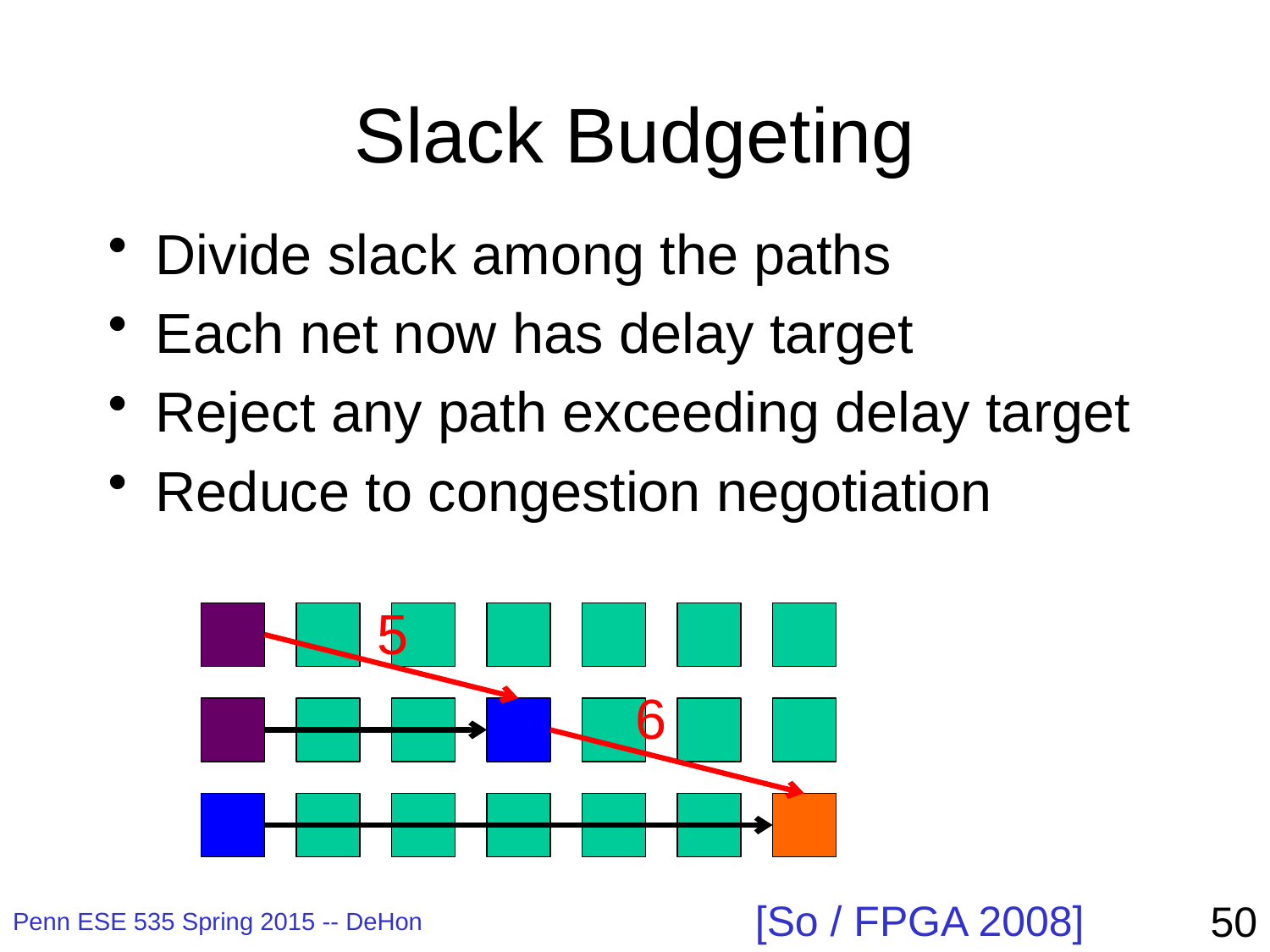

# Slack Budgeting
Divide slack among the paths
Each net now has delay target
Reject any path exceeding delay target
Reduce to congestion negotiation

5

6

[So / FPGA 2008]
50
Penn ESE 535 Spring 2015 -- DeHon